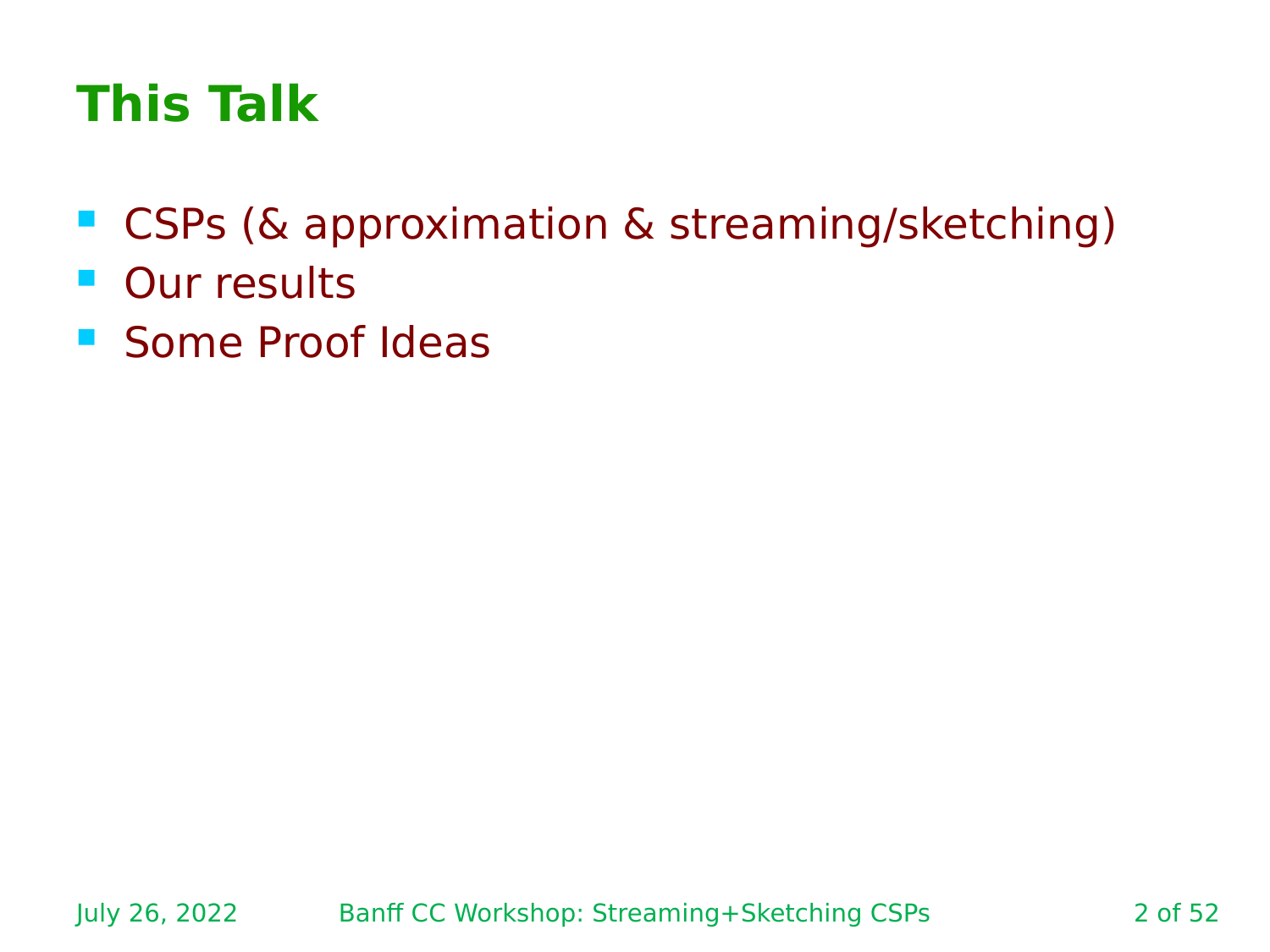

Banff CC Workshop: Streaming+Sketching CSPs
# This Talk
CSPs (& approximation & streaming/sketching)
Our results
Some Proof Ideas
July 26, 2022
2